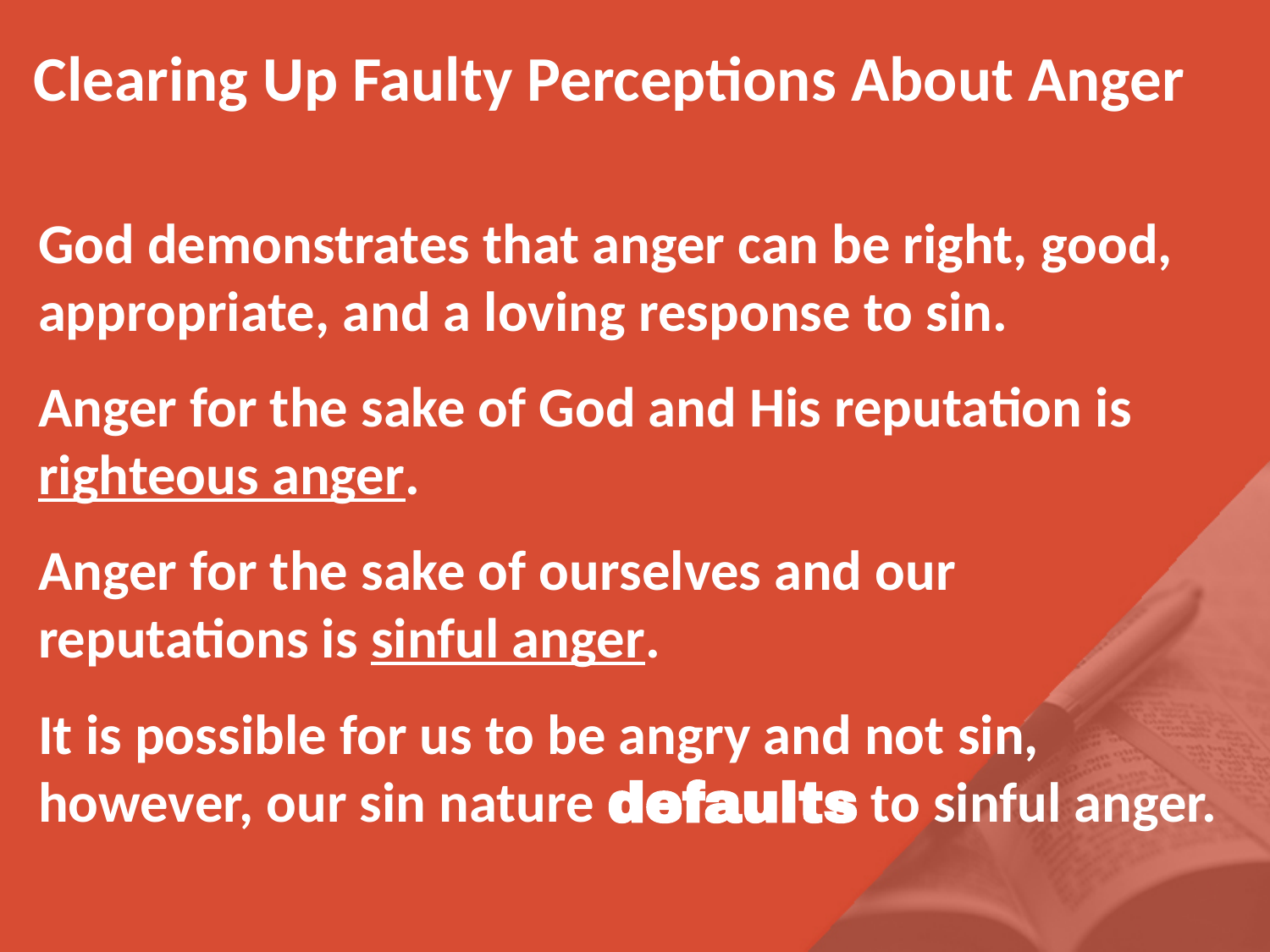

Clearing Up Faulty Perceptions About Anger
God demonstrates that anger can be right, good, appropriate, and a loving response to sin.
Anger for the sake of God and His reputation is righteous anger.
Anger for the sake of ourselves and our reputations is sinful anger.
It is possible for us to be angry and not sin, however, our sin nature defaults to sinful anger.